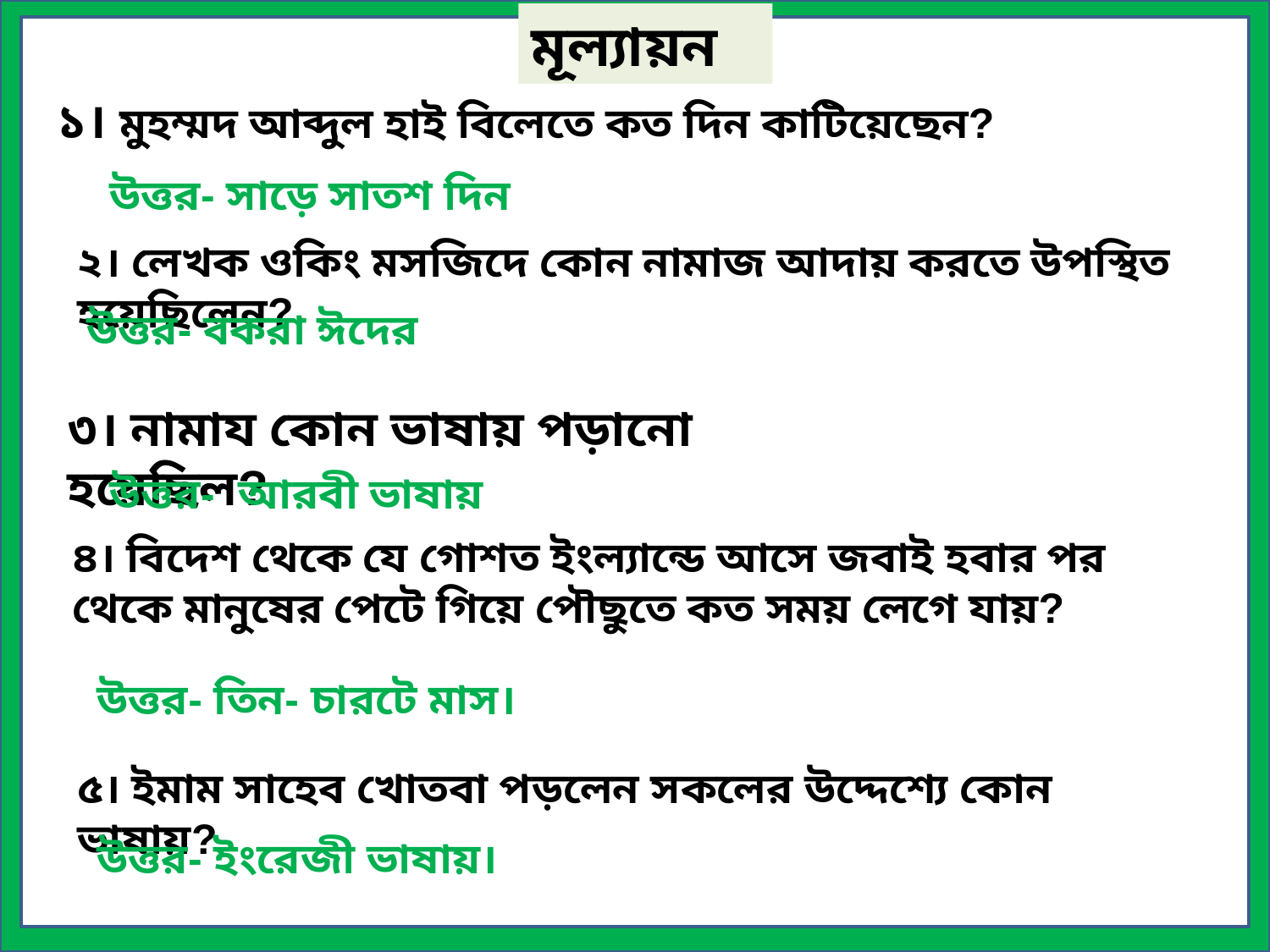

মূল্যায়ন

১। মুহম্মদ আব্দুল হাই বিলেতে কত দিন কাটিয়েছেন?

উত্তর- সাড়ে সাতশ দিন

২। লেখক ওকিং মসজিদে কোন নামাজ আদায় করতে উপস্থিত হয়েছিলেন?
উত্তর- বকরা ঈদের
৩। নামায কোন ভাষায় পড়ানো হয়েছিল?
উত্তর-  আরবী ভাষায়
৪। বিদেশ থেকে যে গোশত ইংল্যান্ডে আসে জবাই হবার পর থেকে মানুষের পেটে গিয়ে পৌছুতে কত সময় লেগে যায়?
উত্তর- তিন- চারটে মাস।
৫। ইমাম সাহেব খোতবা পড়লেন সকলের উদ্দেশ্যে কোন ভাষায়?
উত্তর- ইংরেজী ভাষায়।